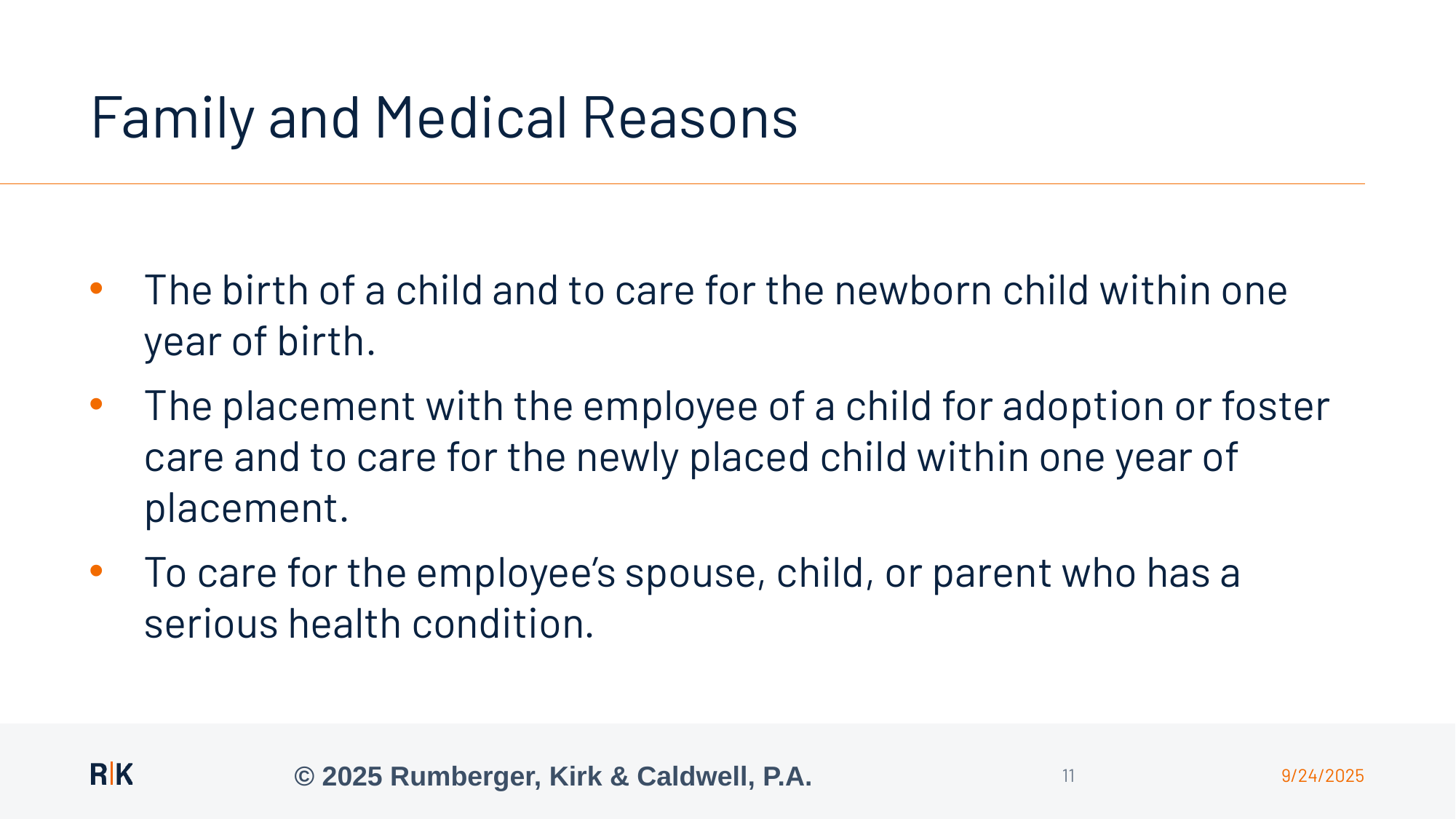

# Family and Medical Reasons
The birth of a child and to care for the newborn child within one year of birth.
The placement with the employee of a child for adoption or foster care and to care for the newly placed child within one year of placement.
To care for the employee’s spouse, child, or parent who has a serious health condition.
© 2025 Rumberger, Kirk & Caldwell, P.A.
11
9/24/2025